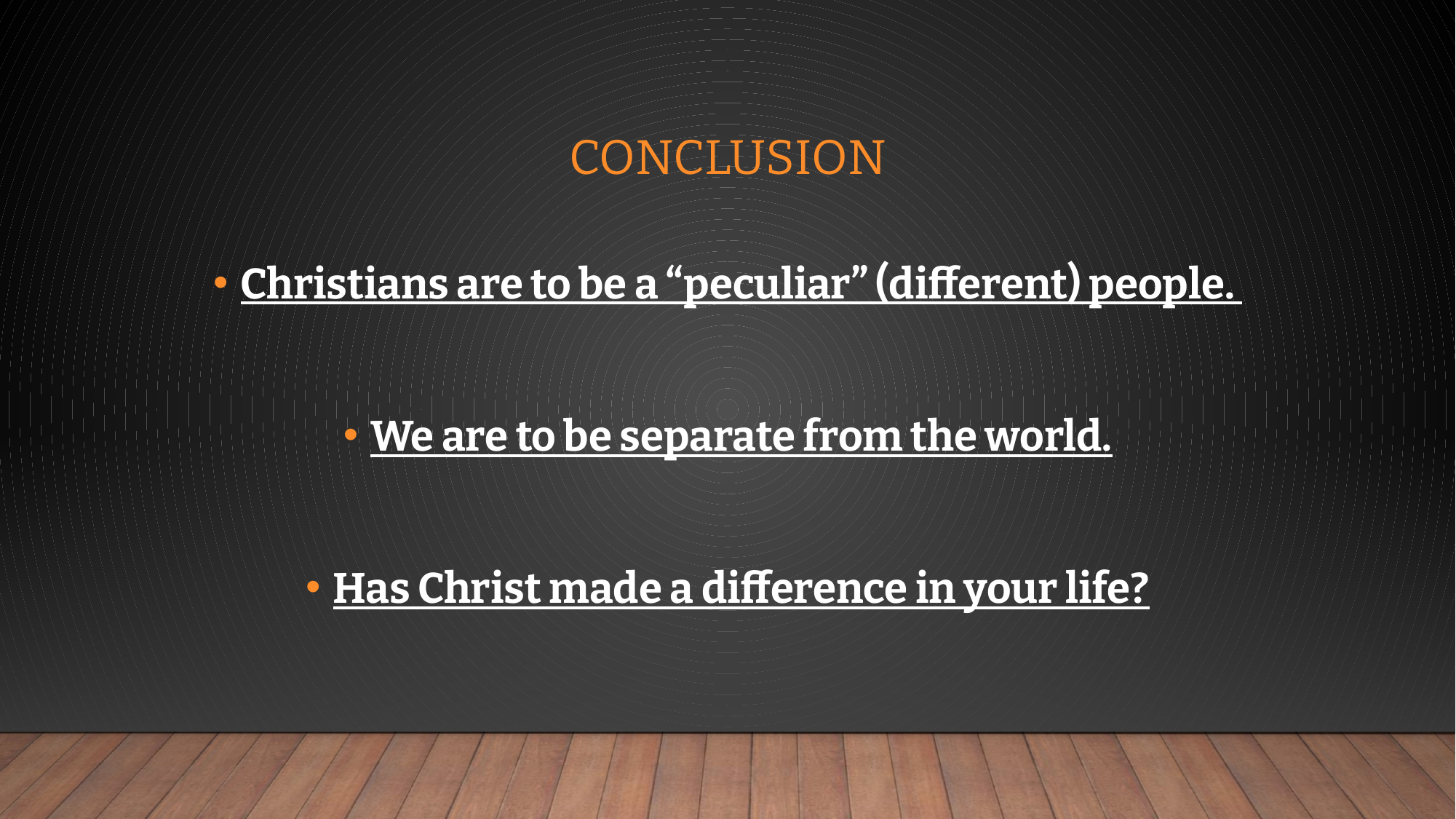

# conclusion
Christians are to be a “peculiar” (different) people.

We are to be separate from the world.

Has Christ made a difference in your life?